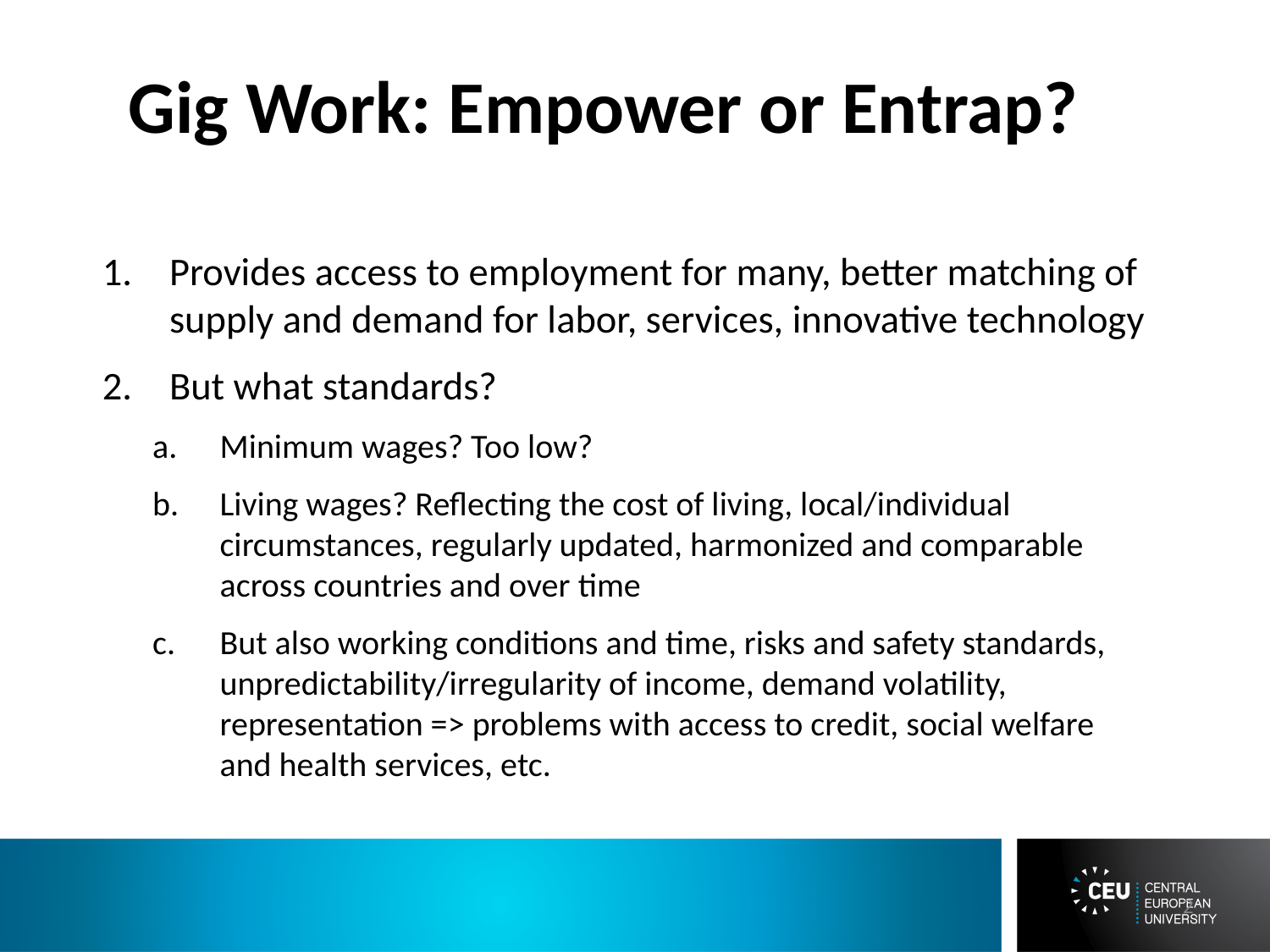

# Gig Work: Empower or Entrap?

Provides access to employment for many, better matching of supply and demand for labor, services, innovative technology
But what standards?
Minimum wages? Too low?
Living wages? Reflecting the cost of living, local/individual circumstances, regularly updated, harmonized and comparable across countries and over time
But also working conditions and time, risks and safety standards, unpredictability/irregularity of income, demand volatility, representation => problems with access to credit, social welfare and health services, etc.

2